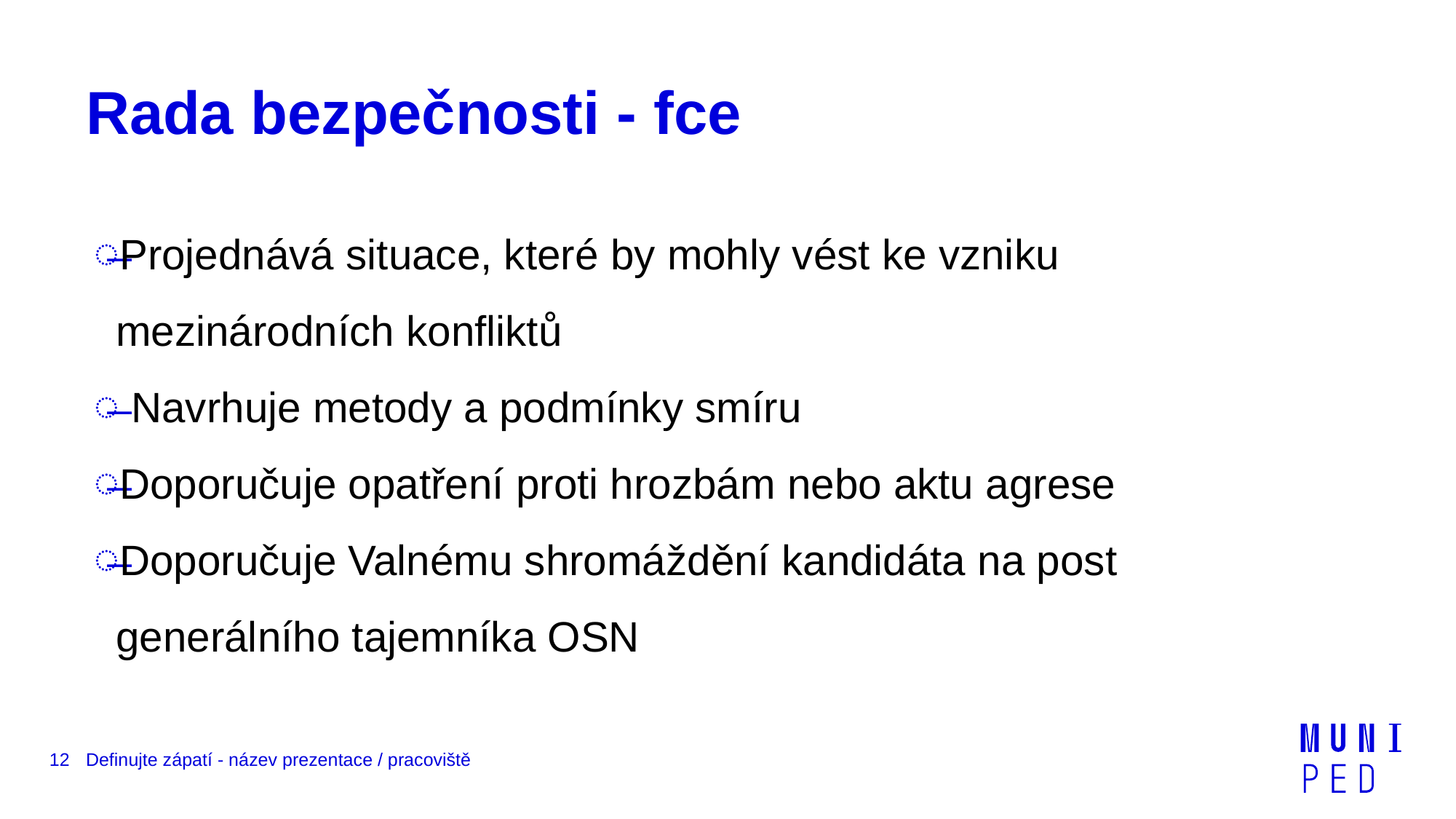

# Rada bezpečnosti - fce
Projednává situace, které by mohly vést ke vzniku mezinárodních konfliktů
 Navrhuje metody a podmínky smíru
Doporučuje opatření proti hrozbám nebo aktu agrese
Doporučuje Valnému shromáždění kandidáta na post generálního tajemníka OSN

12
Definujte zápatí - název prezentace / pracoviště